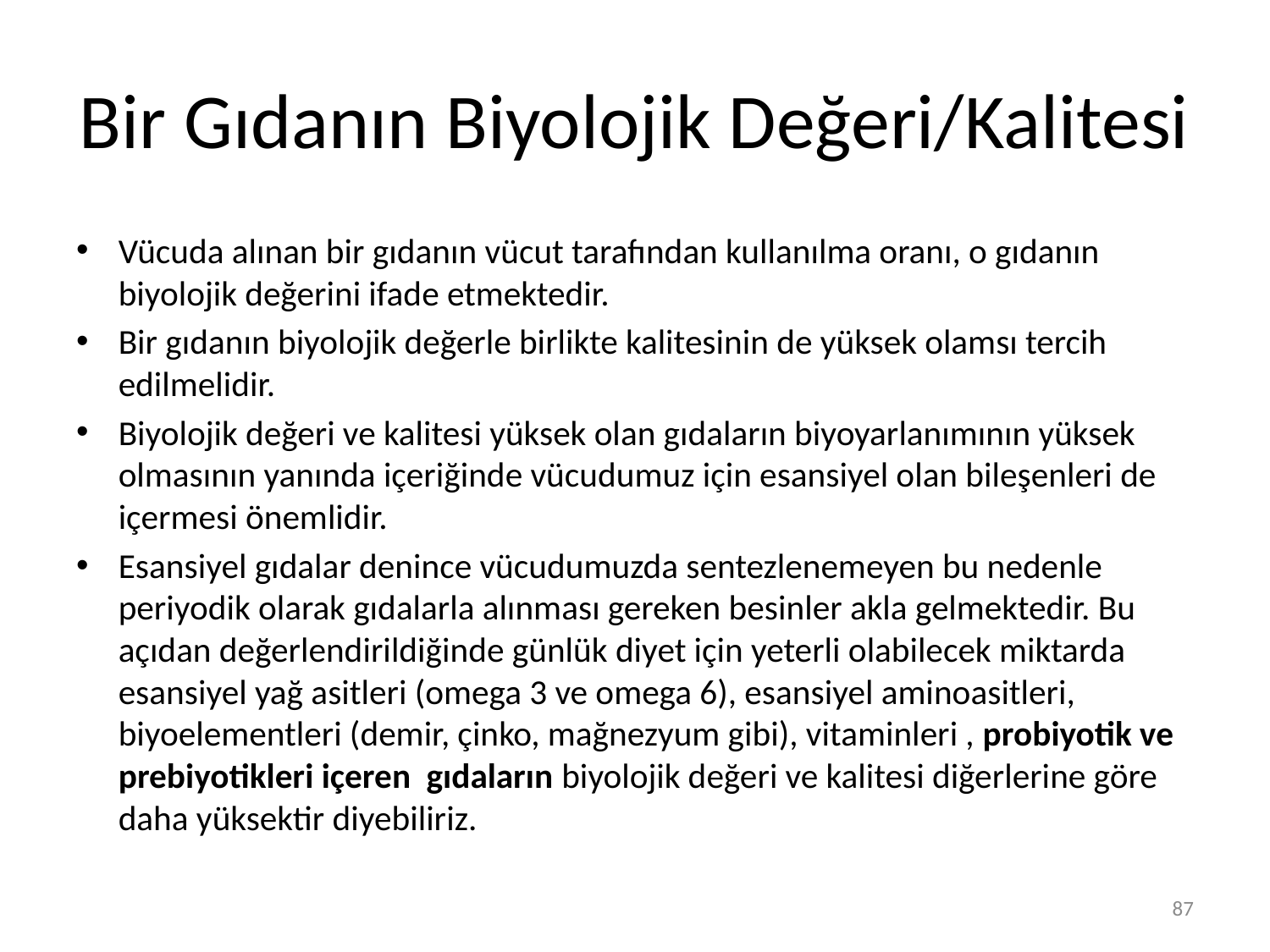

# Bir Gıdanın Biyolojik Değeri/Kalitesi
Vücuda alınan bir gıdanın vücut tarafından kullanılma oranı, o gıdanın biyolojik değerini ifade etmektedir.
Bir gıdanın biyolojik değerle birlikte kalitesinin de yüksek olamsı tercih edilmelidir.
Biyolojik değeri ve kalitesi yüksek olan gıdaların biyoyarlanımının yüksek olmasının yanında içeriğinde vücudumuz için esansiyel olan bileşenleri de içermesi önemlidir.
Esansiyel gıdalar denince vücudumuzda sentezlenemeyen bu nedenle periyodik olarak gıdalarla alınması gereken besinler akla gelmektedir. Bu açıdan değerlendirildiğinde günlük diyet için yeterli olabilecek miktarda esansiyel yağ asitleri (omega 3 ve omega 6), esansiyel aminoasitleri, biyoelementleri (demir, çinko, mağnezyum gibi), vitaminleri , probiyotik ve prebiyotikleri içeren  gıdaların biyolojik değeri ve kalitesi diğerlerine göre daha yüksektir diyebiliriz.
87